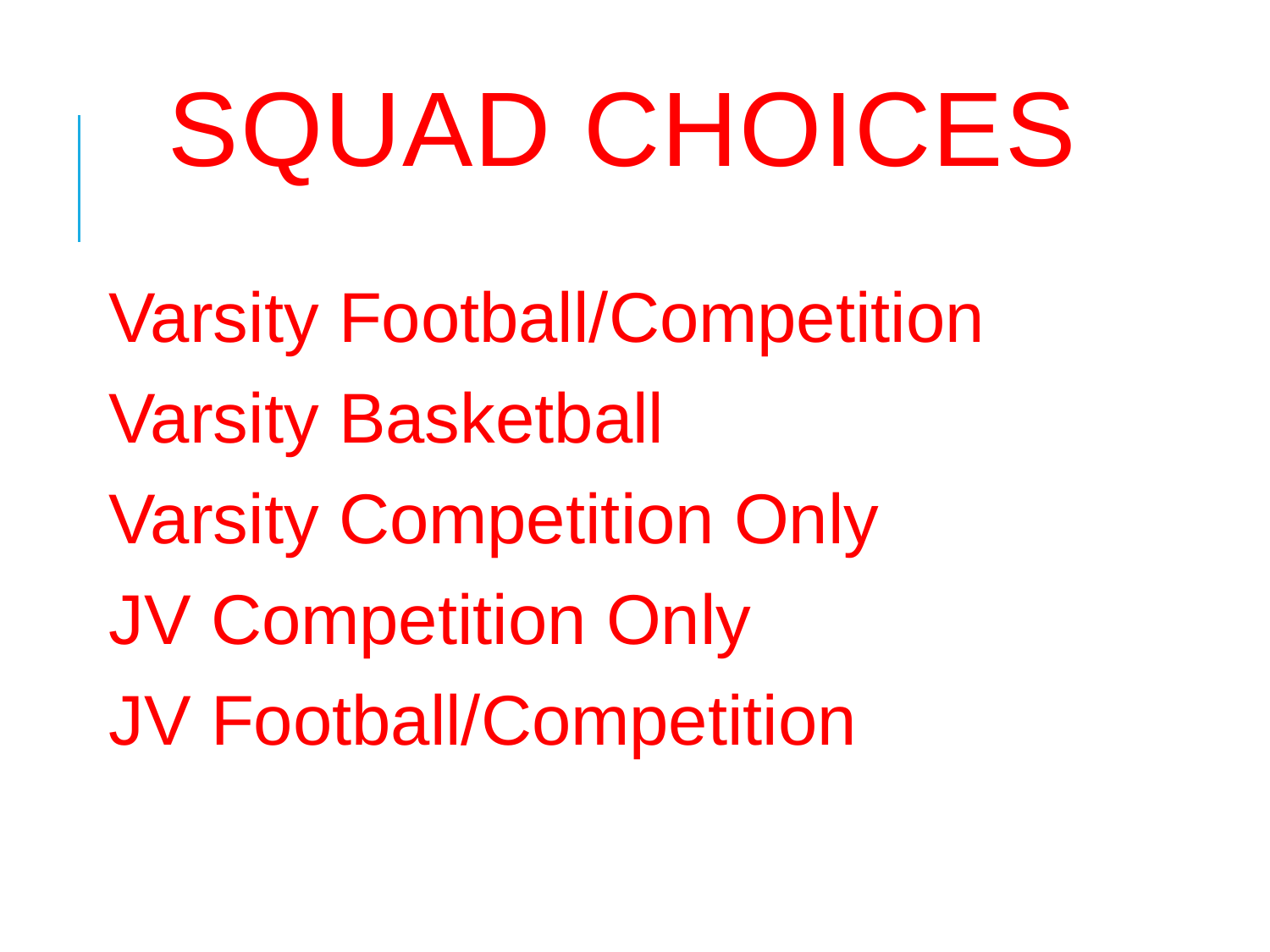

# Squad Choices
Varsity Football/Competition
Varsity Basketball
Varsity Competition Only
JV Competition Only
JV Football/Competition